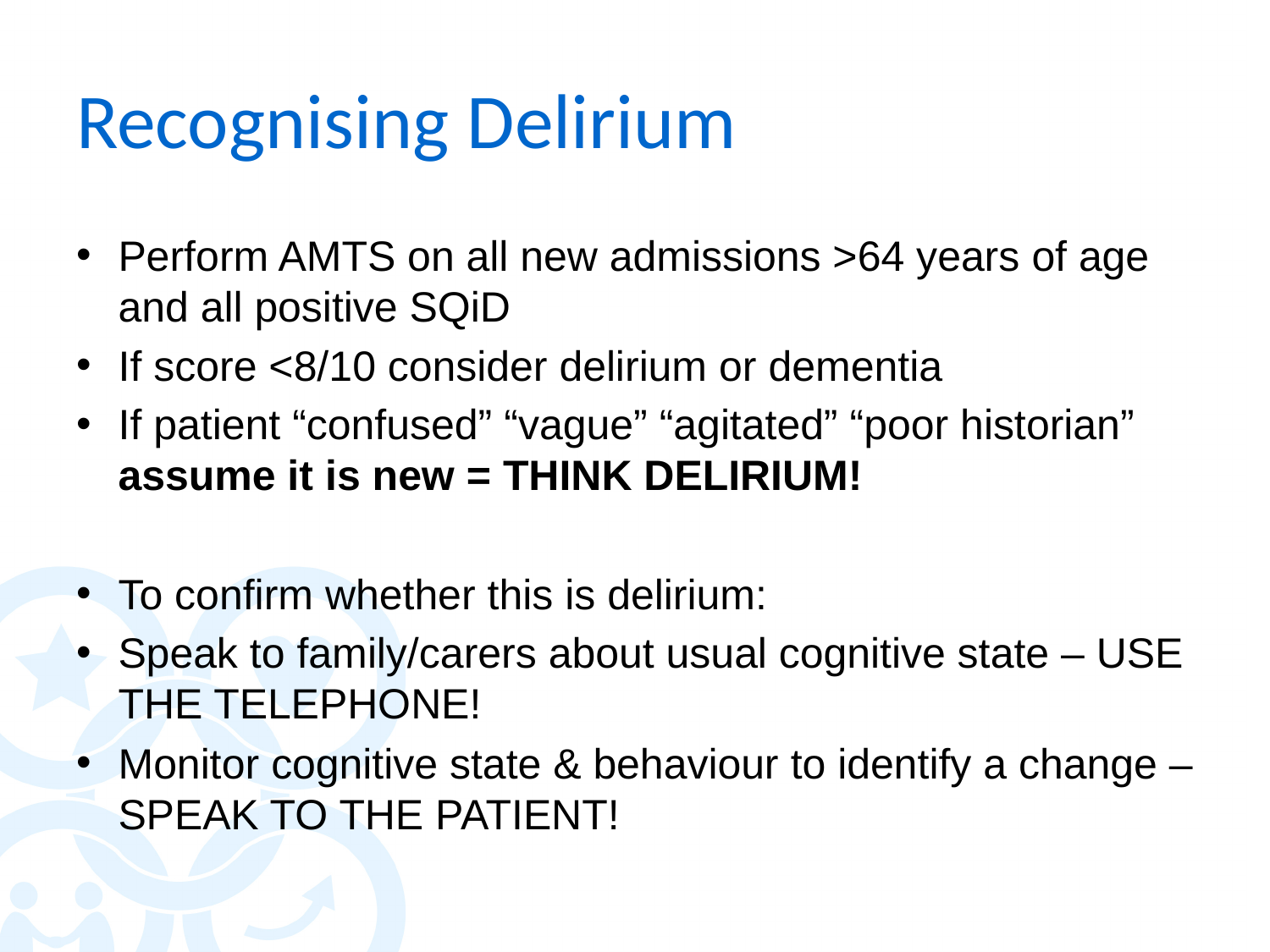

# Recognising Delirium
Perform AMTS on all new admissions >64 years of age and all positive SQiD
If score <8/10 consider delirium or dementia
If patient “confused” “vague” “agitated” “poor historian” assume it is new = THINK DELIRIUM!

To confirm whether this is delirium:
Speak to family/carers about usual cognitive state – USE THE TELEPHONE!
Monitor cognitive state & behaviour to identify a change – SPEAK TO THE PATIENT!